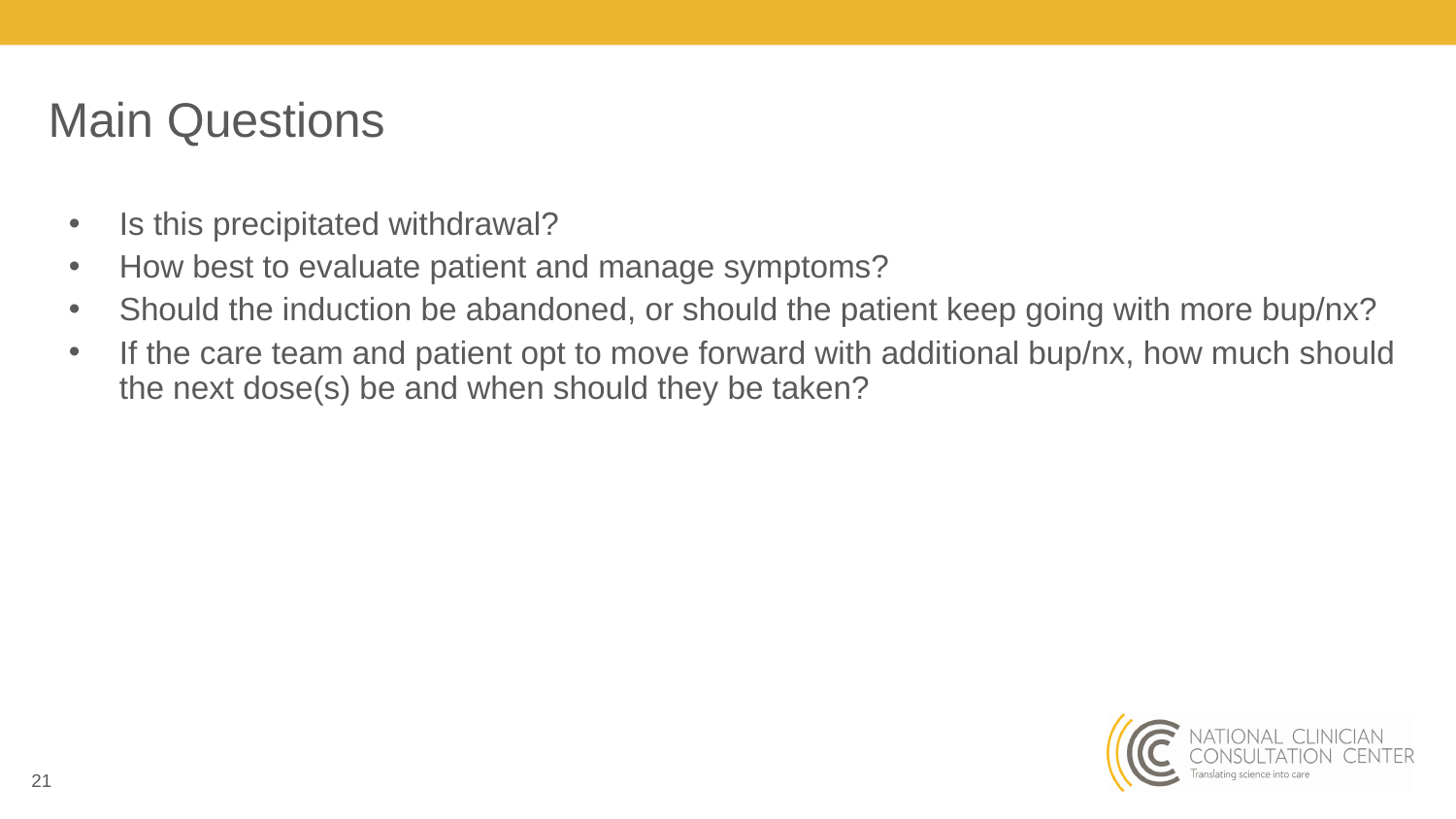

# Main Questions
Is this precipitated withdrawal?
How best to evaluate patient and manage symptoms?
Should the induction be abandoned, or should the patient keep going with more bup/nx?
If the care team and patient opt to move forward with additional bup/nx, how much should the next dose(s) be and when should they be taken?